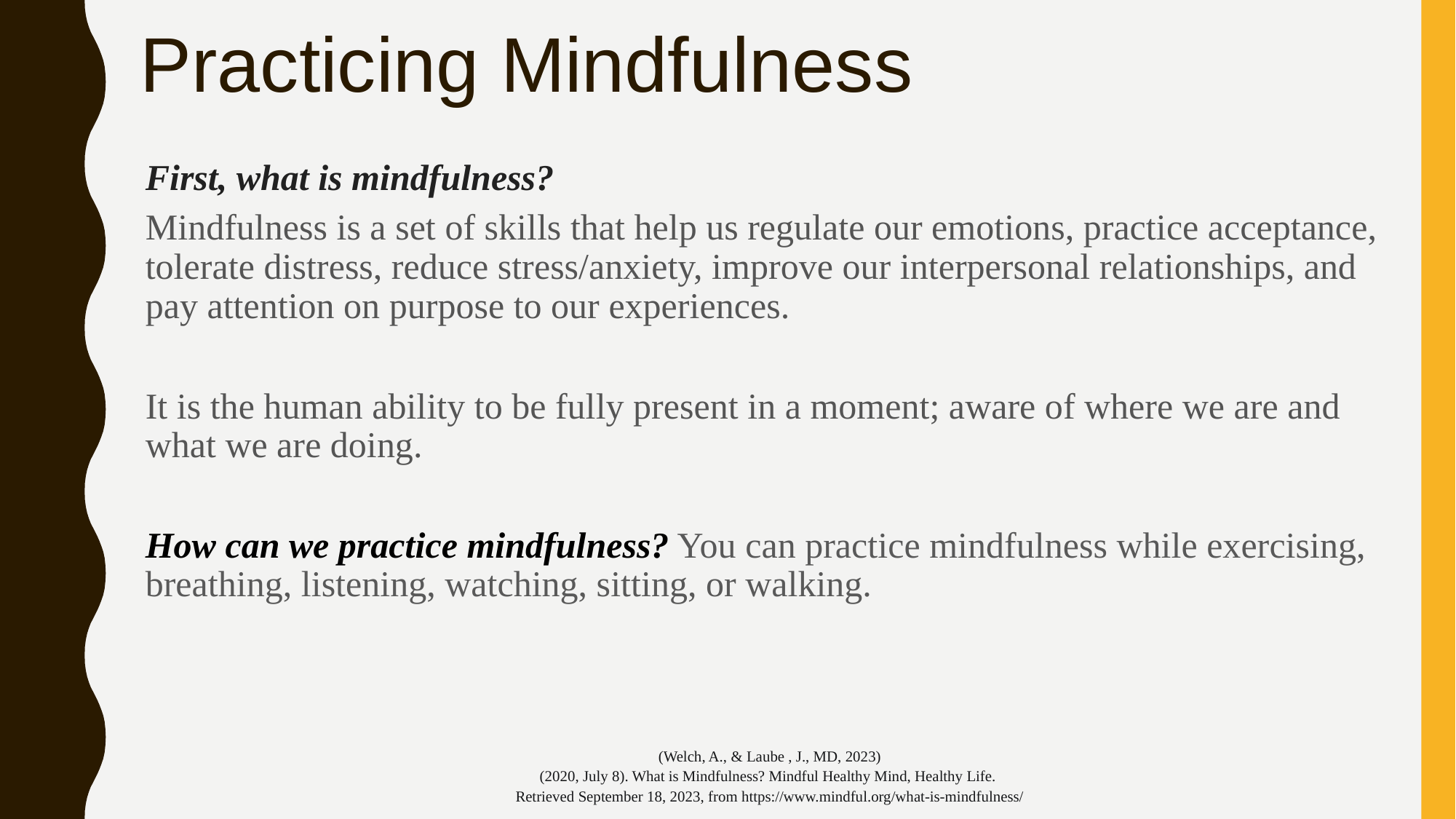

# Practicing Mindfulness
First, what is mindfulness?
Mindfulness is a set of skills that help us regulate our emotions, practice acceptance, tolerate distress, reduce stress/anxiety, improve our interpersonal relationships, and pay attention on purpose to our experiences.

It is the human ability to be fully present in a moment; aware of where we are and what we are doing.

How can we practice mindfulness? You can practice mindfulness while exercising, breathing, listening, watching, sitting, or walking.

(Welch, A., & Laube , J., MD, 2023)
(2020, July 8). What is Mindfulness? Mindful Healthy Mind, Healthy Life.
Retrieved September 18, 2023, from https://www.mindful.org/what-is-mindfulness/